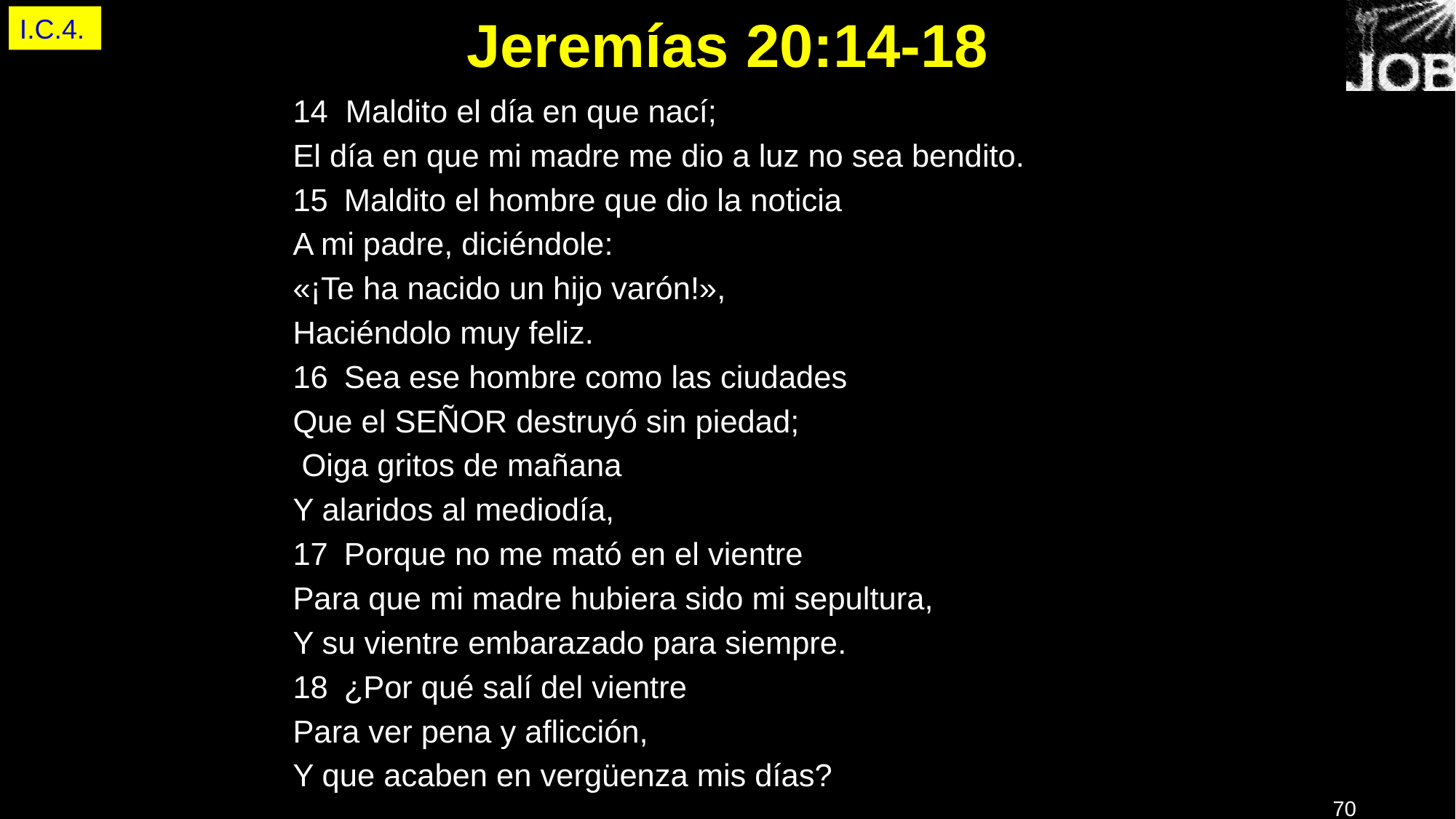

I.C.4.
# Jeremías 20:14-18
14  Maldito el día en que nací;
El día en que mi madre me dio a luz no sea bendito.
Maldito el hombre que dio la noticia
A mi padre, diciéndole:
«¡Te ha nacido un hijo varón!»,
Haciéndolo muy feliz.
Sea ese hombre como las ciudades
Que el SEÑOR destruyó sin piedad;
 Oiga gritos de mañana
Y alaridos al mediodía,
Porque no me mató en el vientre
Para que mi madre hubiera sido mi sepultura,
Y su vientre embarazado para siempre.
¿Por qué salí del vientre
Para ver pena y aflicción,
Y que acaben en vergüenza mis días?
70